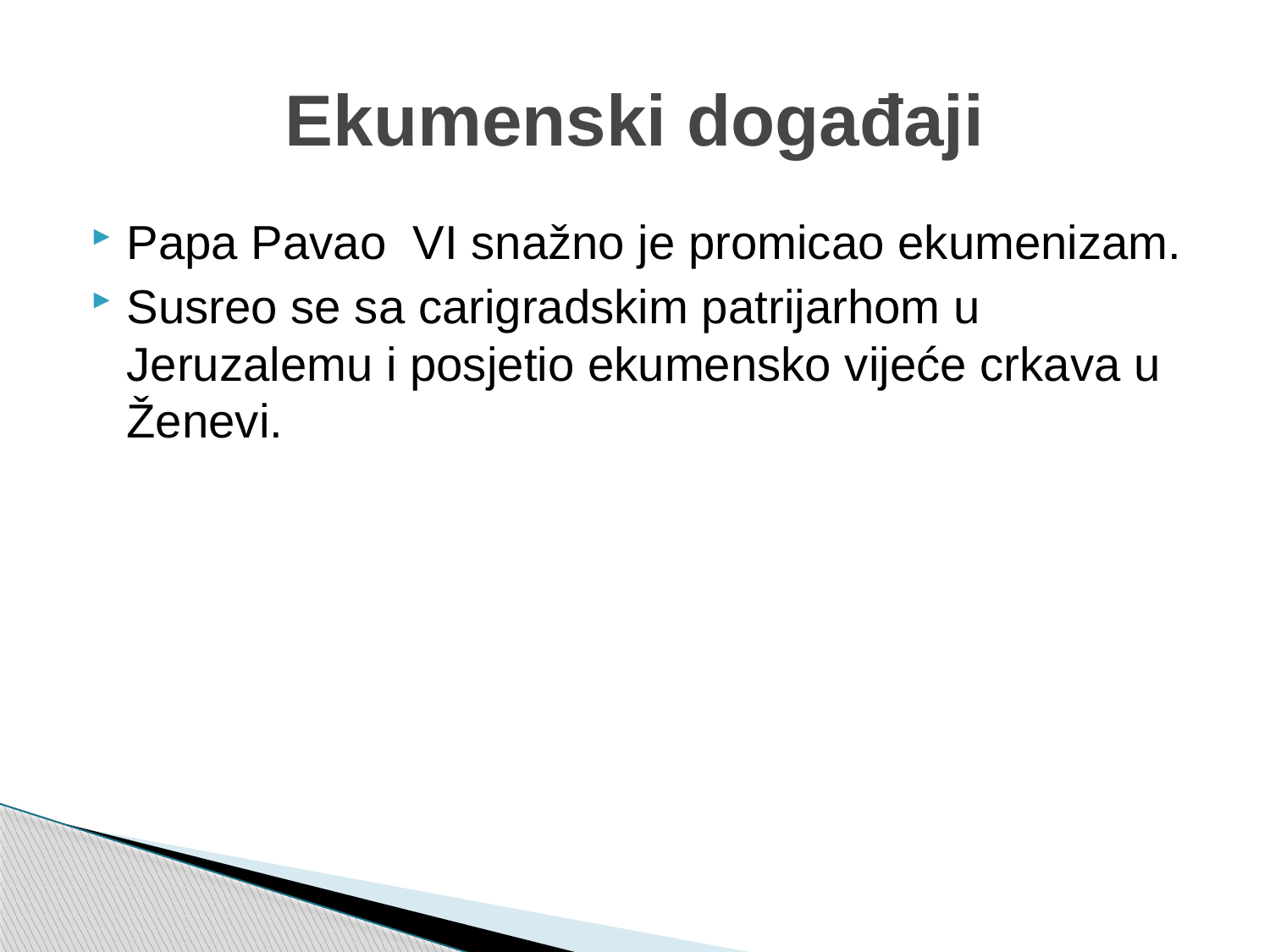

# Ekumenski događaji
Papa Pavao  VI snažno je promicao ekumenizam.
Susreo se sa carigradskim patrijarhom u Jeruzalemu i posjetio ekumensko vijeće crkava u Ženevi.